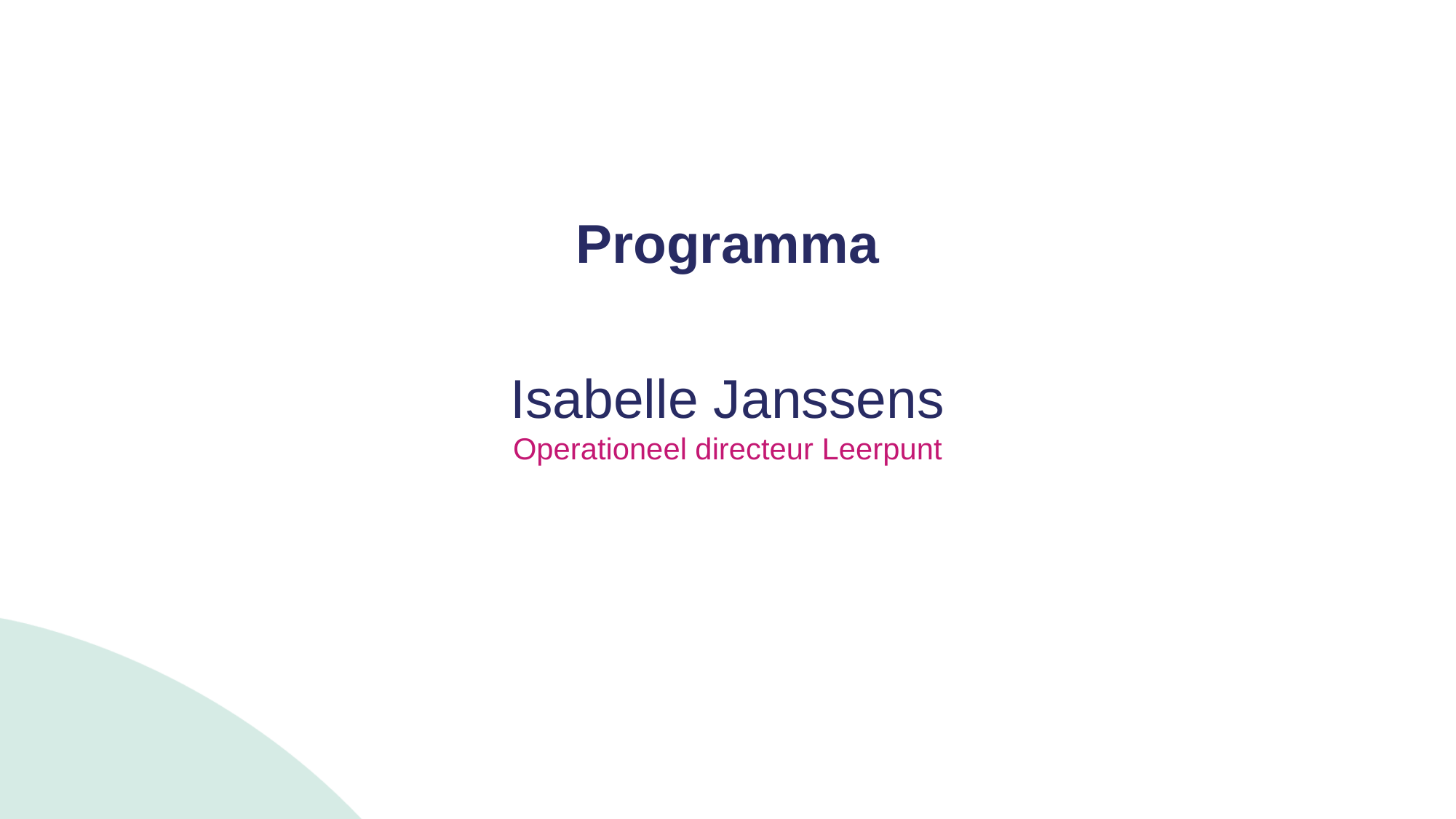

# Programma
Isabelle Janssens
Operationeel directeur Leerpunt